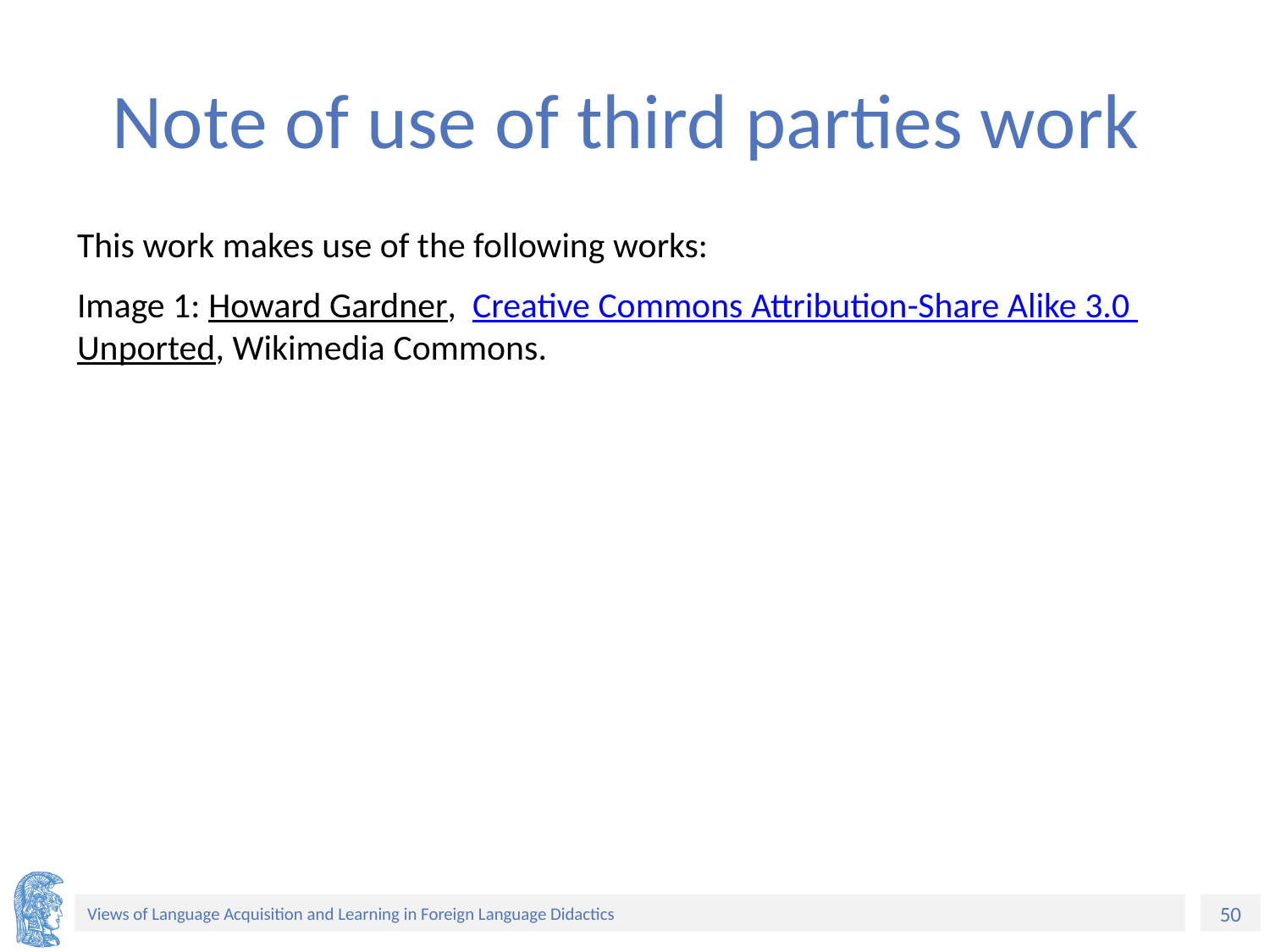

# Note of use of third parties work
This work makes use of the following works:
Image 1: Howard Gardner,  Creative Commons Attribution-Share Alike 3.0 Unported, Wikimedia Commons.